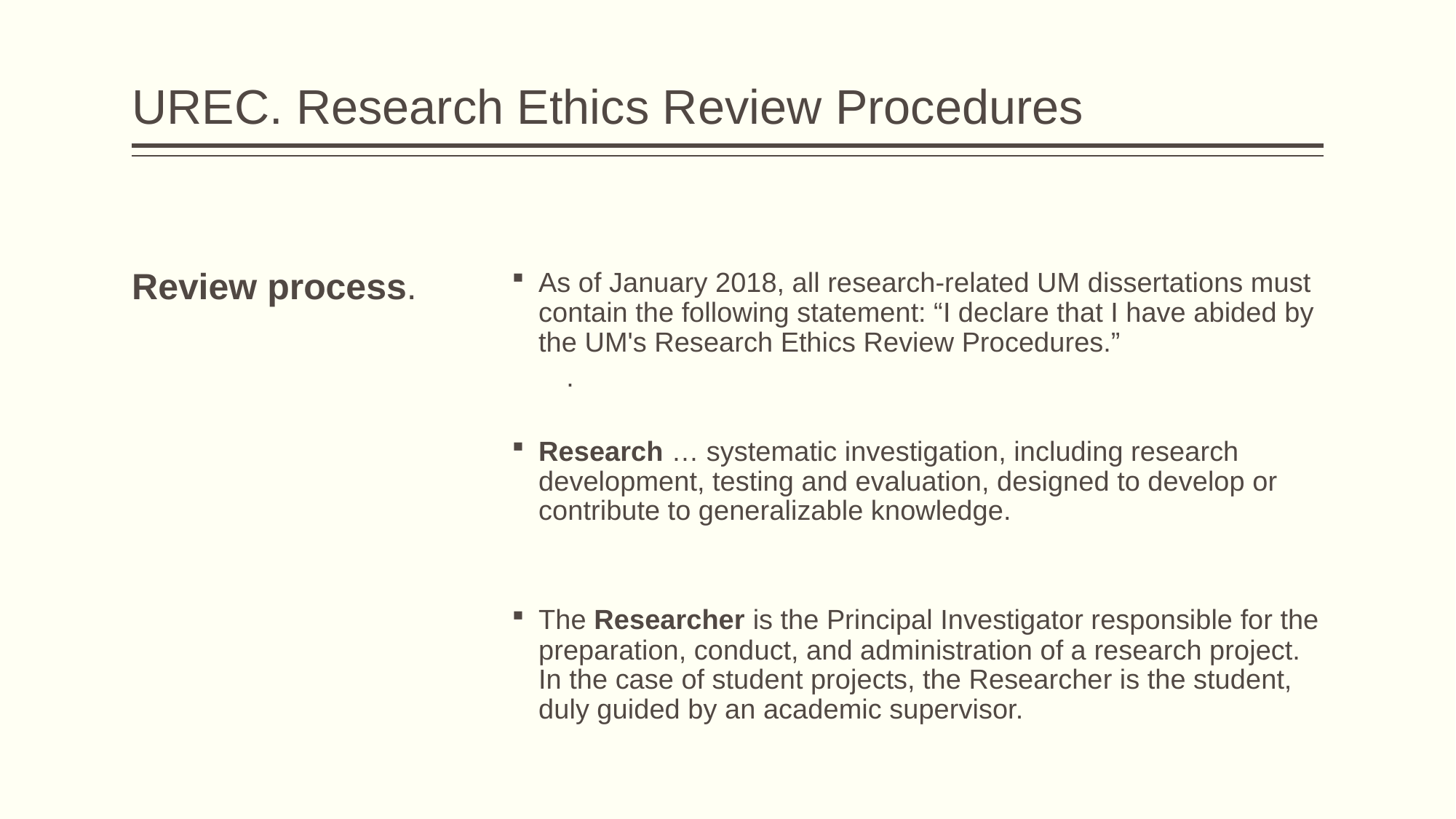

# UREC. Research Ethics Review Procedures
As of January 2018, all research-related UM dissertations must contain the following statement: “I declare that I have abided by the UM's Research Ethics Review Procedures.”

Research … systematic investigation, including research development, testing and evaluation, designed to develop or contribute to generalizable knowledge.

The Researcher is the Principal Investigator responsible for the preparation, conduct, and administration of a research project. In the case of student projects, the Researcher is the student, duly guided by an academic supervisor.
Review process.

.